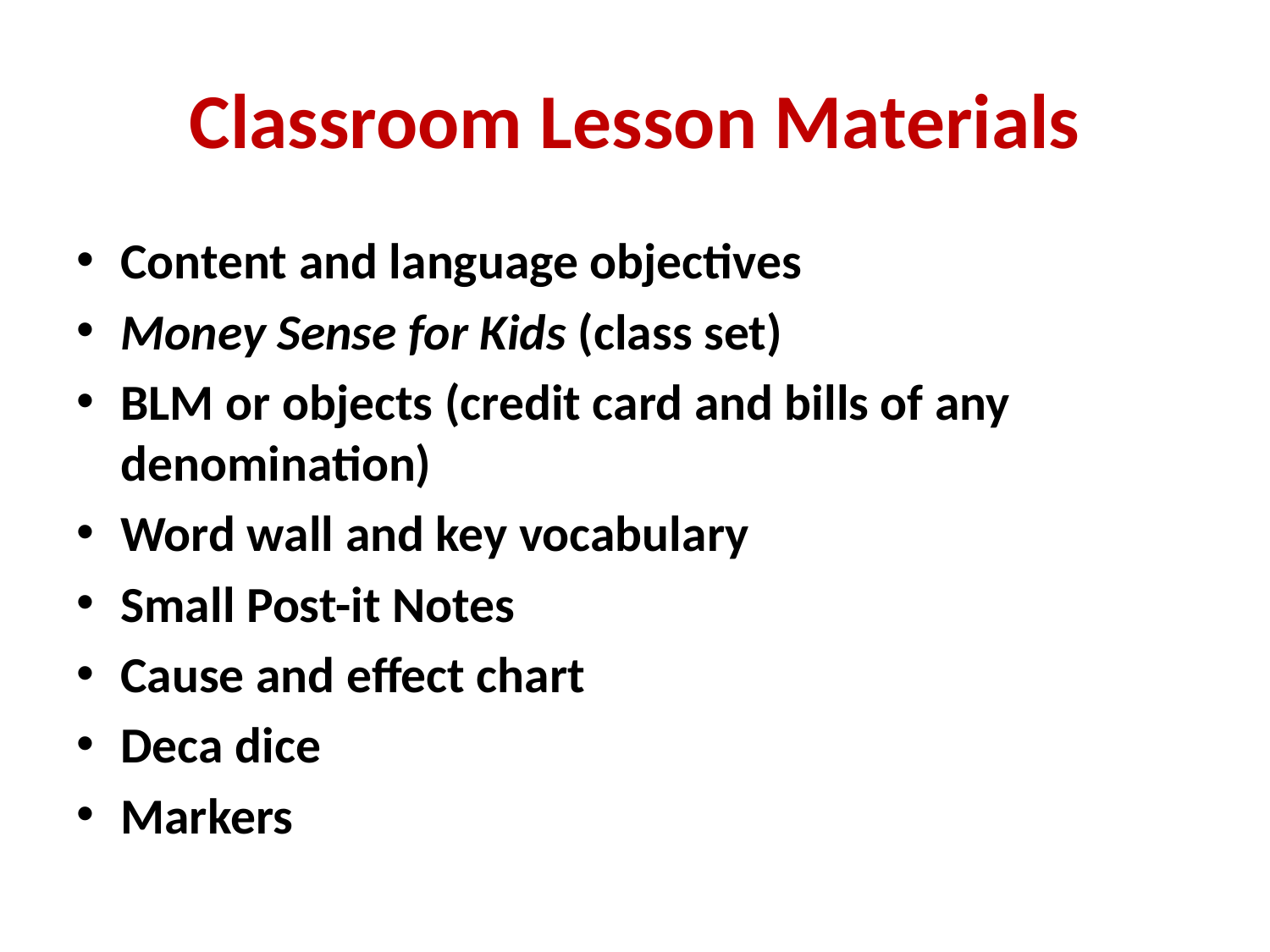

# Classroom Lesson Materials
Content and language objectives
Money Sense for Kids (class set)
BLM or objects (credit card and bills of any denomination)
Word wall and key vocabulary
Small Post-it Notes
Cause and effect chart
Deca dice
Markers